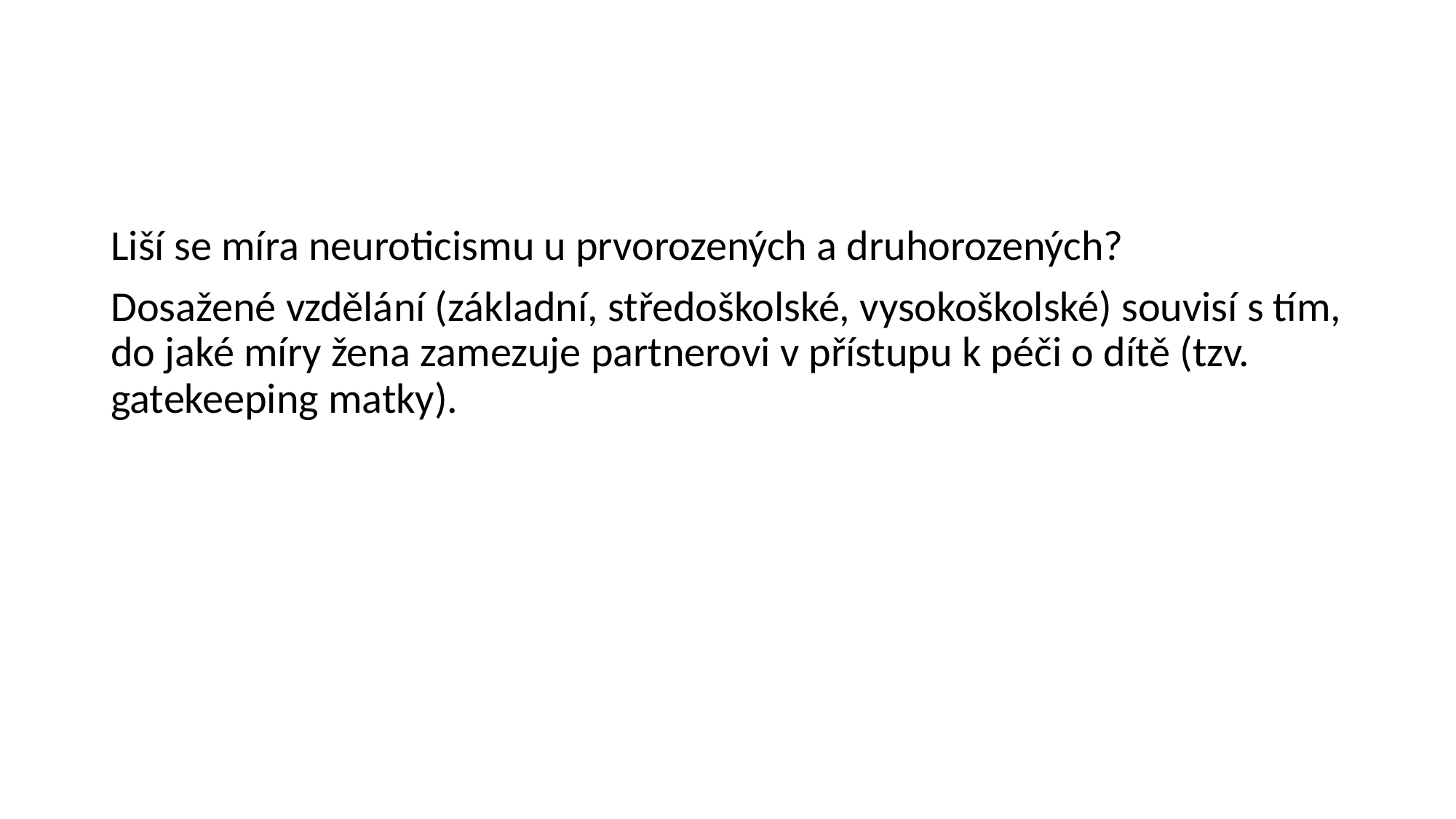

#
Liší se míra neuroticismu u prvorozených a druhorozených?
Dosažené vzdělání (základní, středoškolské, vysokoškolské) souvisí s tím, do jaké míry žena zamezuje partnerovi v přístupu k péči o dítě (tzv. gatekeeping matky).